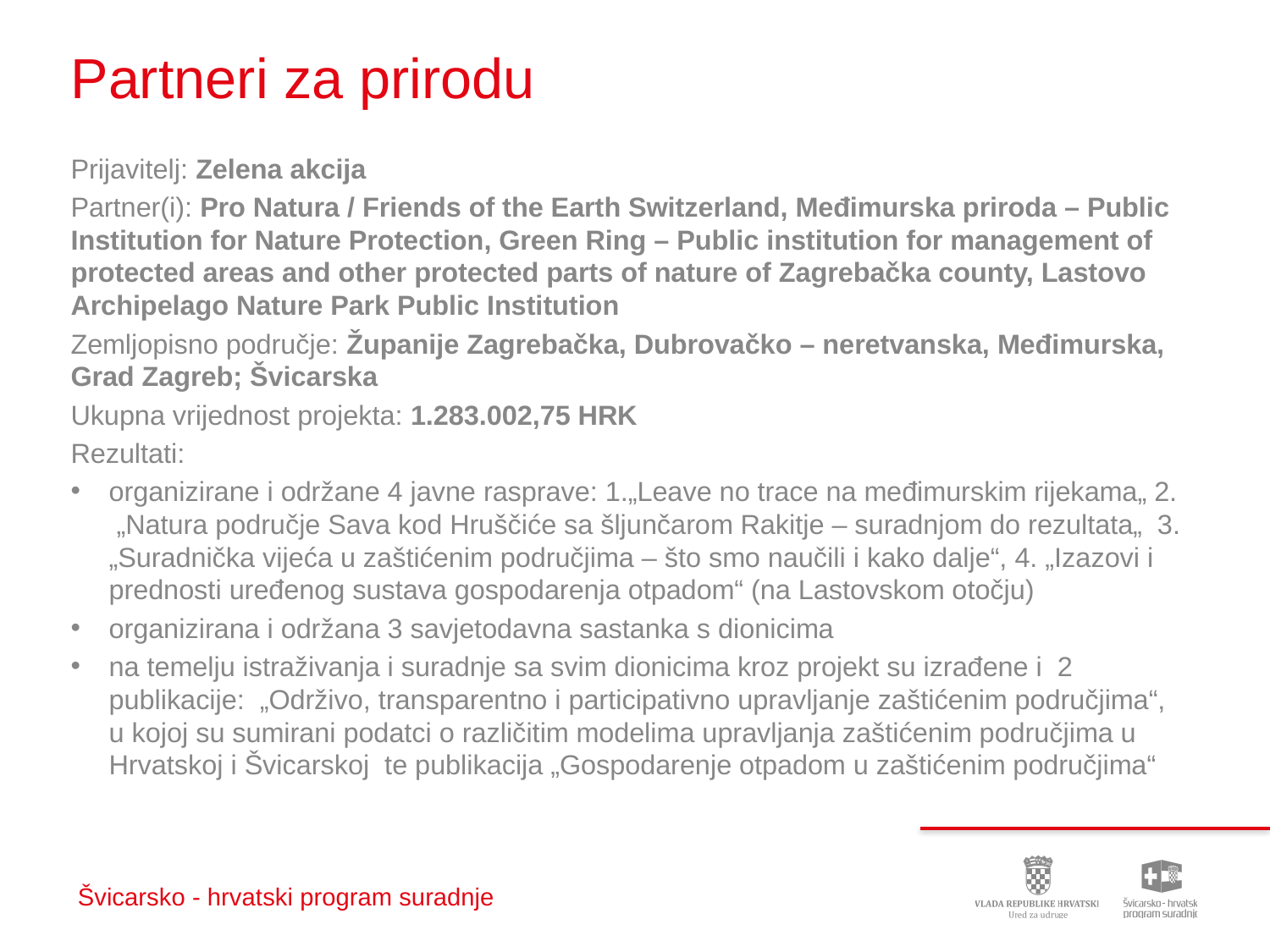

# Partneri za prirodu
Prijavitelj: Zelena akcija
Partner(i): Pro Natura / Friends of the Earth Switzerland, Međimurska priroda – Public Institution for Nature Protection, Green Ring – Public institution for management of protected areas and other protected parts of nature of Zagrebačka county, Lastovo Archipelago Nature Park Public Institution
Zemljopisno područje: Županije Zagrebačka, Dubrovačko – neretvanska, Međimurska, Grad Zagreb; Švicarska
Ukupna vrijednost projekta: 1.283.002,75 HRK
Rezultati:
organizirane i održane 4 javne rasprave: 1.„Leave no trace na međimurskim rijekama„ 2.  „Natura područje Sava kod Hruščiće sa šljunčarom Rakitje – suradnjom do rezultata„  3.„Suradnička vijeća u zaštićenim područjima – što smo naučili i kako dalje“, 4. „Izazovi i prednosti uređenog sustava gospodarenja otpadom“ (na Lastovskom otočju)
organizirana i održana 3 savjetodavna sastanka s dionicima
na temelju istraživanja i suradnje sa svim dionicima kroz projekt su izrađene i  2 publikacije:  „Održivo, transparentno i participativno upravljanje zaštićenim područjima“, u kojoj su sumirani podatci o različitim modelima upravljanja zaštićenim područjima u Hrvatskoj i Švicarskoj  te publikacija „Gospodarenje otpadom u zaštićenim područjima“